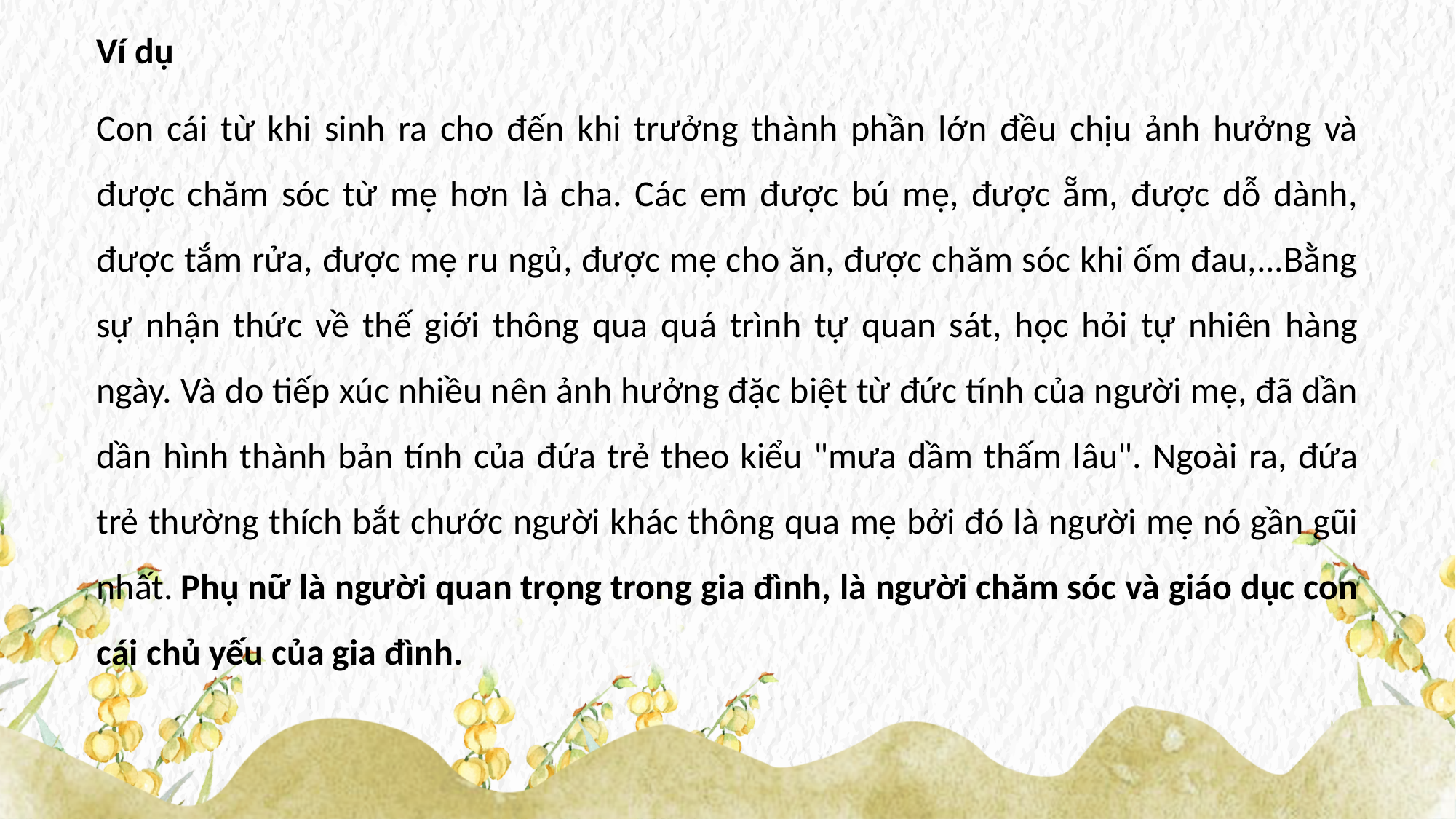

Ví dụ
Con cái từ khi sinh ra cho đến khi trưởng thành phần lớn đều chịu ảnh hưởng và được chăm sóc từ mẹ hơn là cha. Các em được bú mẹ, được ẵm, được dỗ dành, được tắm rửa, được mẹ ru ngủ, được mẹ cho ăn, được chăm sóc khi ốm đau,...Bằng sự nhận thức về thế giới thông qua quá trình tự quan sát, học hỏi tự nhiên hàng ngày. Và do tiếp xúc nhiều nên ảnh hưởng đặc biệt từ đức tính của người mẹ, đã dần dần hình thành bản tính của đứa trẻ theo kiểu "mưa dầm thấm lâu". Ngoài ra, đứa trẻ thường thích bắt chước người khác thông qua mẹ bởi đó là người mẹ nó gần gũi nhất. Phụ nữ là người quan trọng trong gia đình, là người chăm sóc và giáo dục con cái chủ yếu của gia đình.